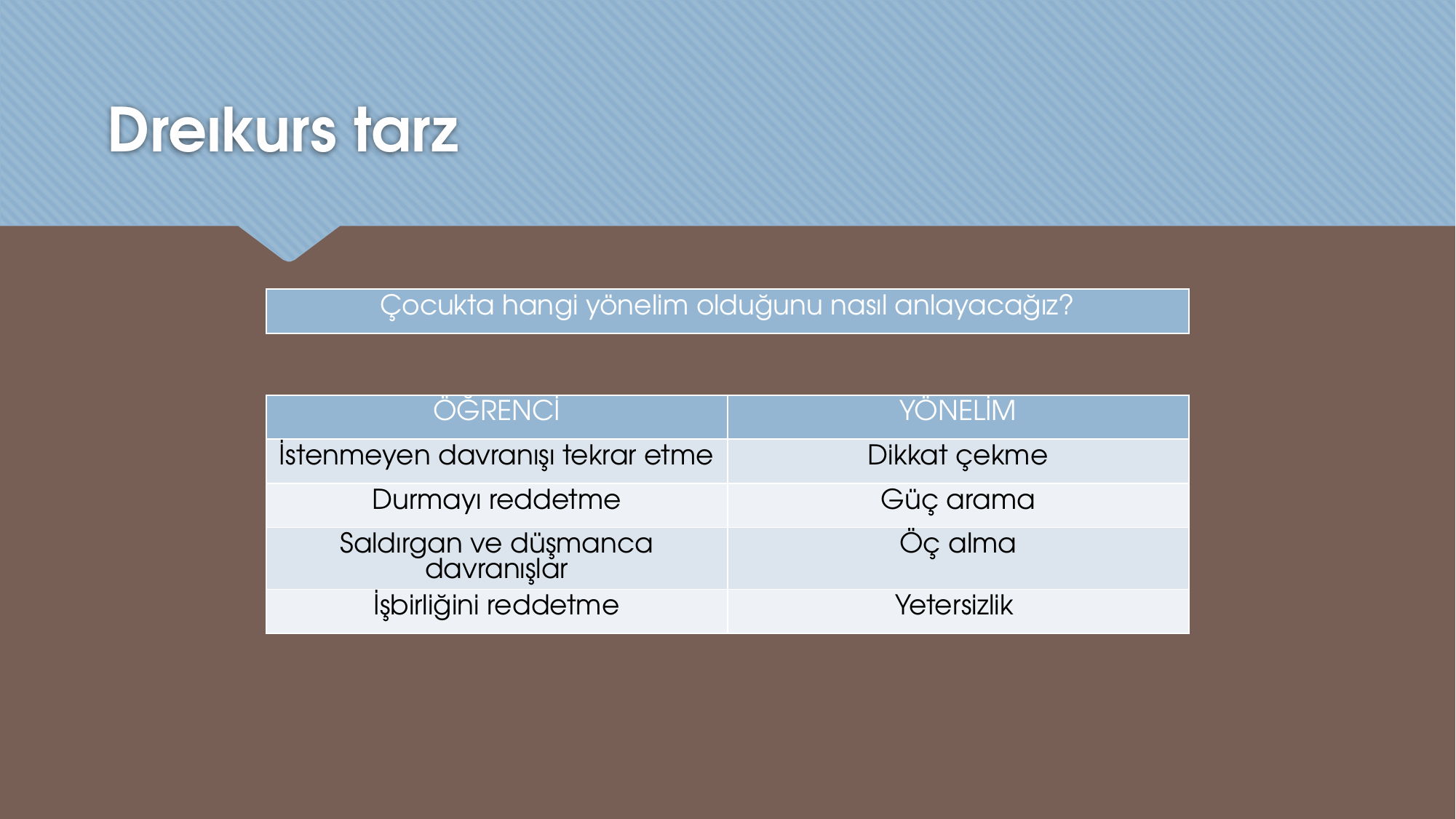

# Dreıkurs tarz
| Çocukta hangi yönelim olduğunu nasıl anlayacağız? |
| --- |
| ÖĞRENCİ | YÖNELİM |
| --- | --- |
| İstenmeyen davranışı tekrar etme | Dikkat çekme |
| Durmayı reddetme | Güç arama |
| Saldırgan ve düşmanca davranışlar | Öç alma |
| İşbirliğini reddetme | Yetersizlik |